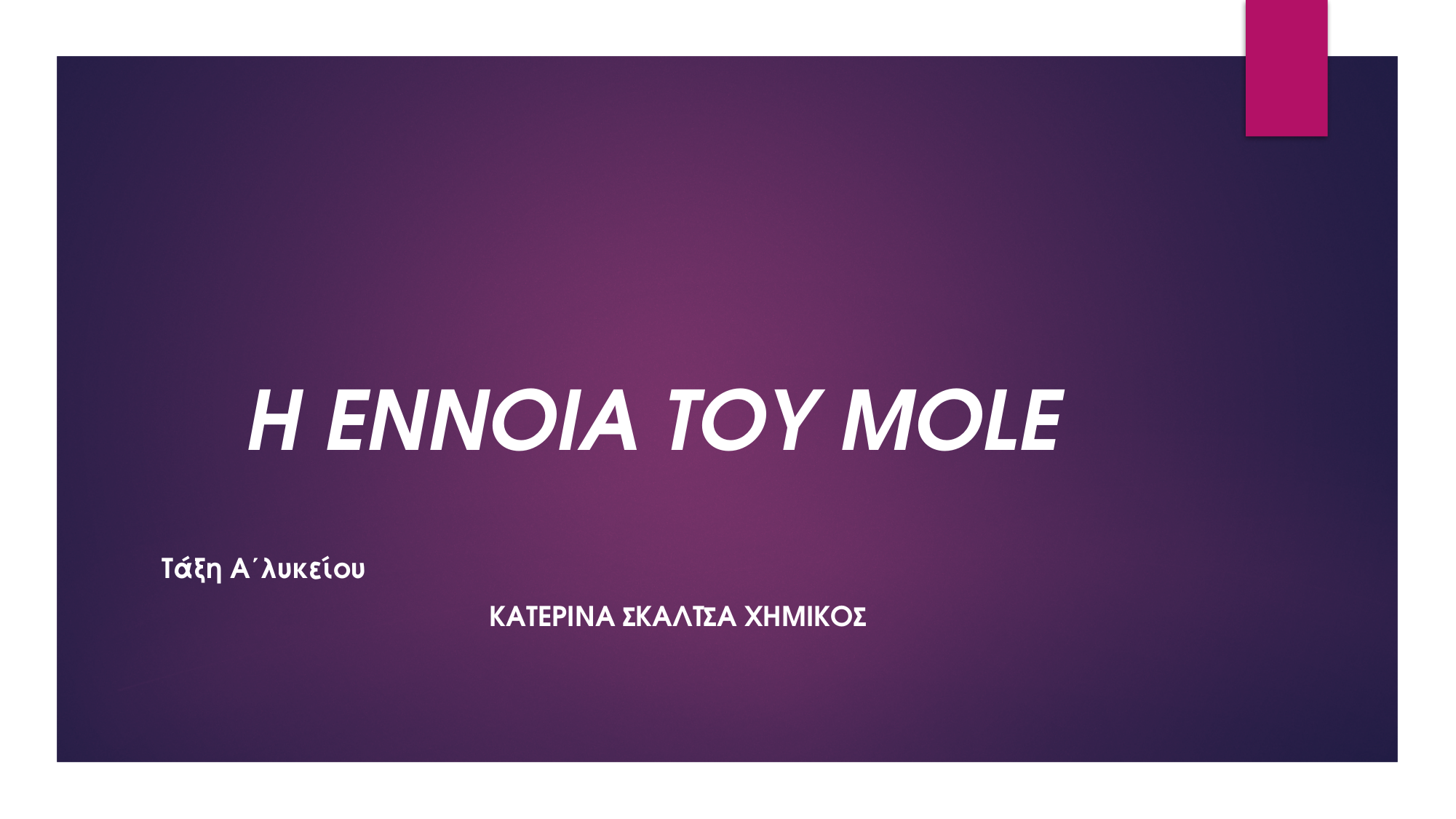

# Η ΕΝΝΟΙΑ ΤΟΥ MOLE
Τάξη Α΄λυκείου
ΚΑΤΕΡΙΝΑ ΣΚΑΛΤΣΑ ΧΗΜΙΚΟΣ